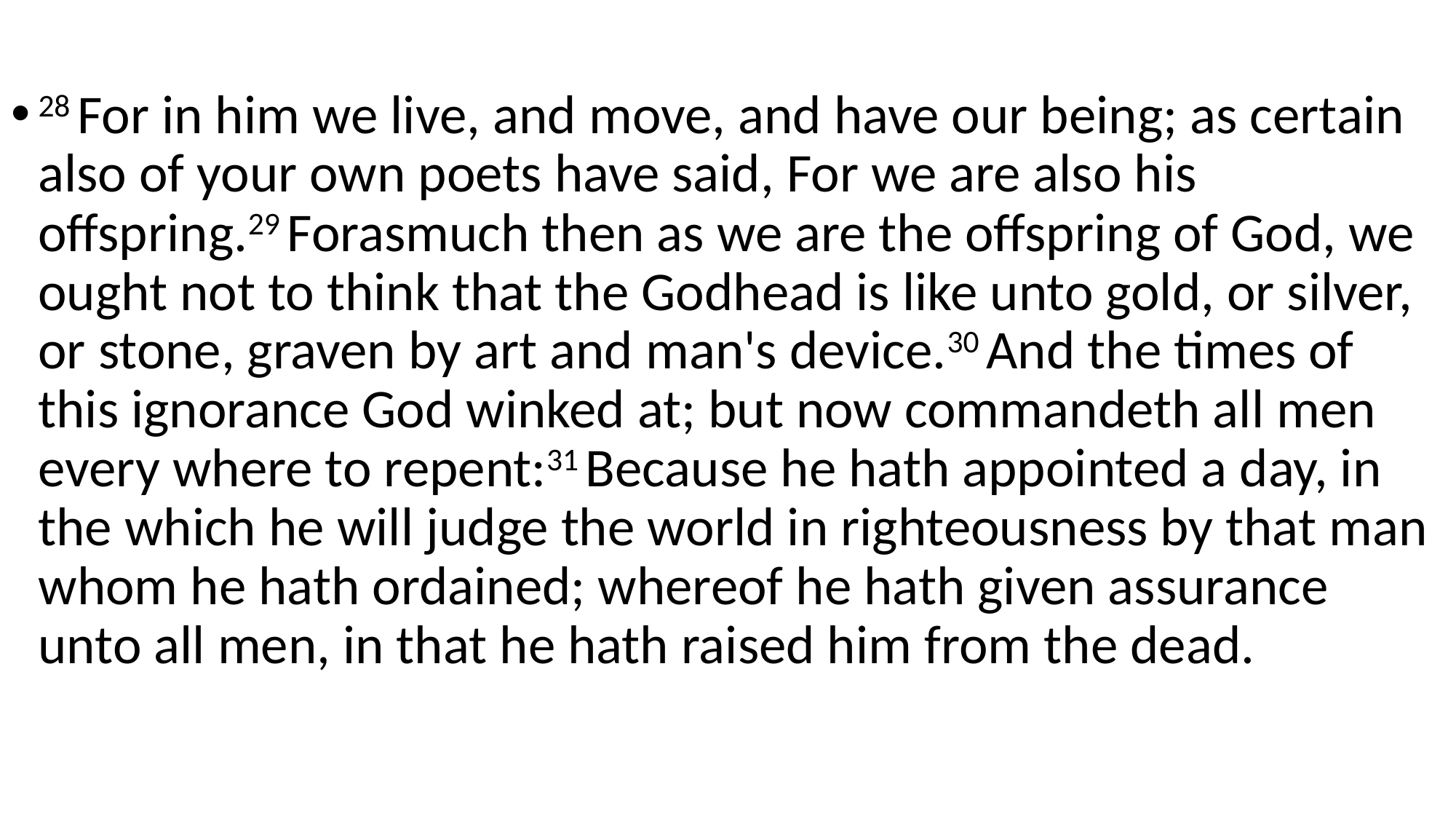

28 For in him we live, and move, and have our being; as certain also of your own poets have said, For we are also his offspring.29 Forasmuch then as we are the offspring of God, we ought not to think that the Godhead is like unto gold, or silver, or stone, graven by art and man's device.30 And the times of this ignorance God winked at; but now commandeth all men every where to repent:31 Because he hath appointed a day, in the which he will judge the world in righteousness by that man whom he hath ordained; whereof he hath given assurance unto all men, in that he hath raised him from the dead.